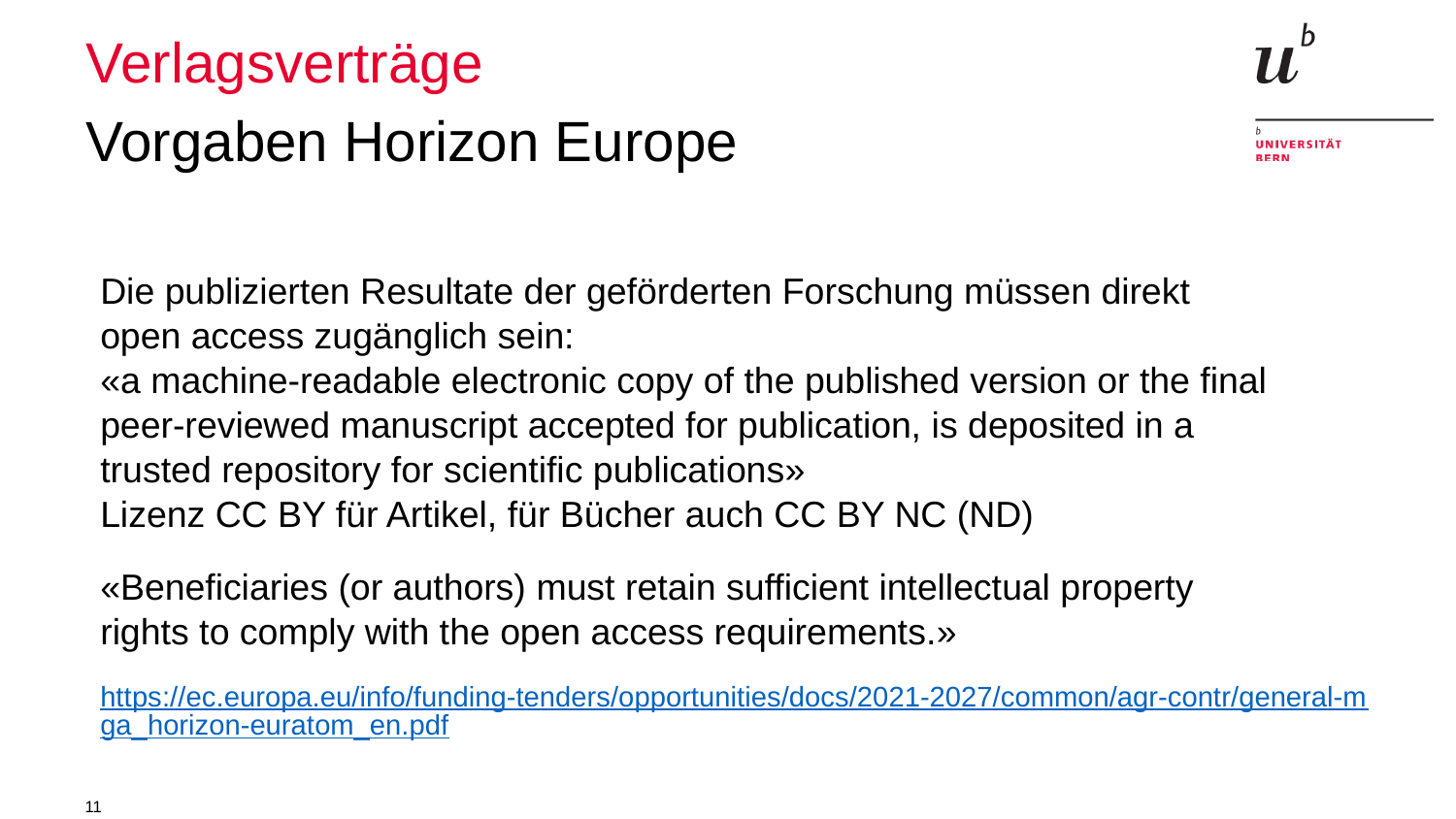

# Verlagsverträge
Vorgaben Horizon Europe
Die publizierten Resultate der geförderten Forschung müssen direkt open access zugänglich sein:
«a machine-readable electronic copy of the published version or the final peer-reviewed manuscript accepted for publication, is deposited in a trusted repository for scientific publications»
Lizenz CC BY für Artikel, für Bücher auch CC BY NC (ND)
«Beneficiaries (or authors) must retain sufficient intellectual property rights to comply with the open access requirements.»
https://ec.europa.eu/info/funding-tenders/opportunities/docs/2021-2027/common/agr-contr/general-mga_horizon-euratom_en.pdf